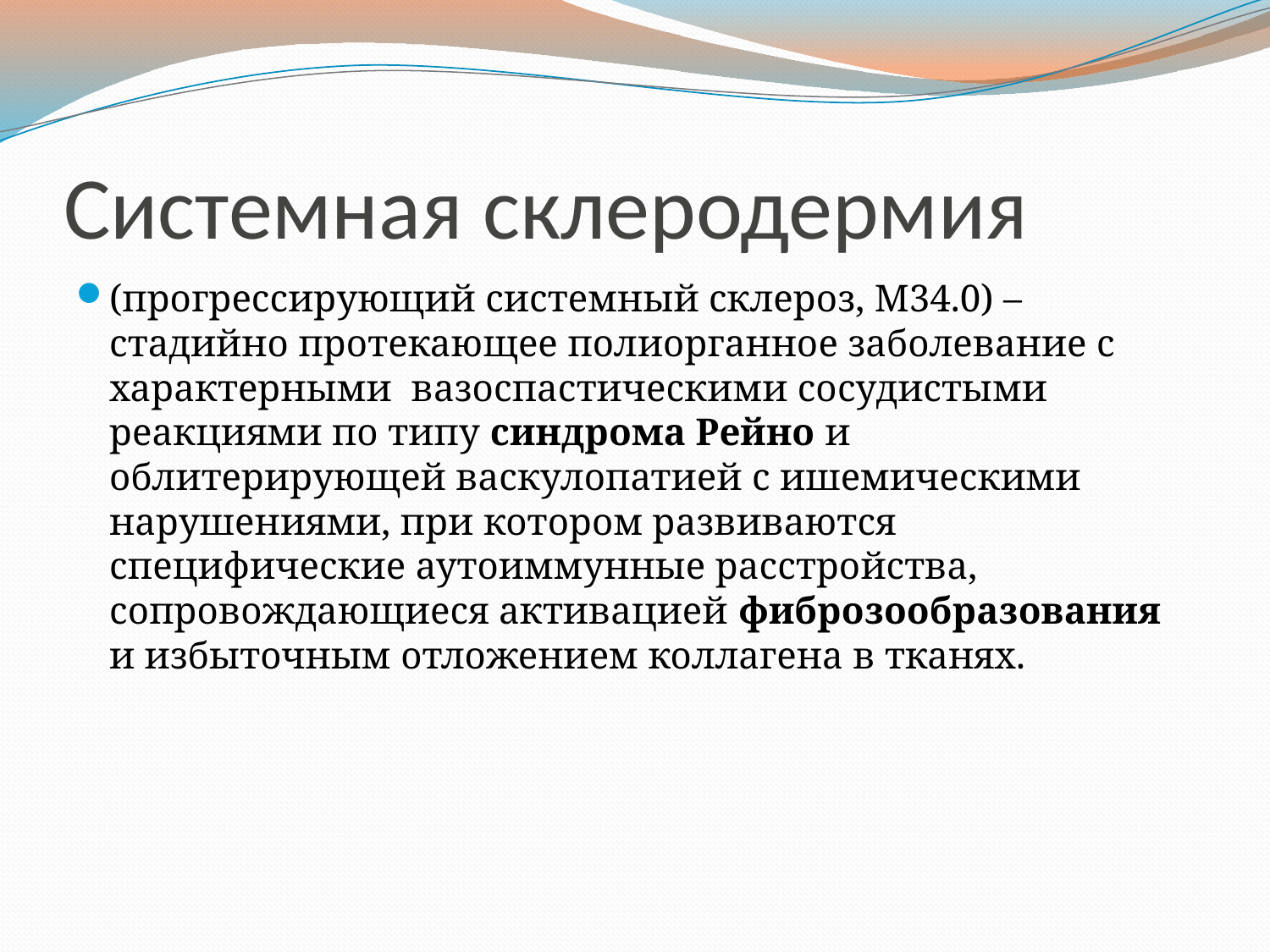

# Системная склеродермия
(прогрессирующий системный склероз, М34.0) – стадийно протекающее полиорганное заболевание с характерными  вазоспастическими сосудистыми реакциями по типу синдрома Рейно и облитерирующей васкулопатией с ишемическими нарушениями, при котором развиваются специфические аутоиммунные расстройства, сопровождающиеся активацией фиброзообразования и избыточным отложением коллагена в тканях.